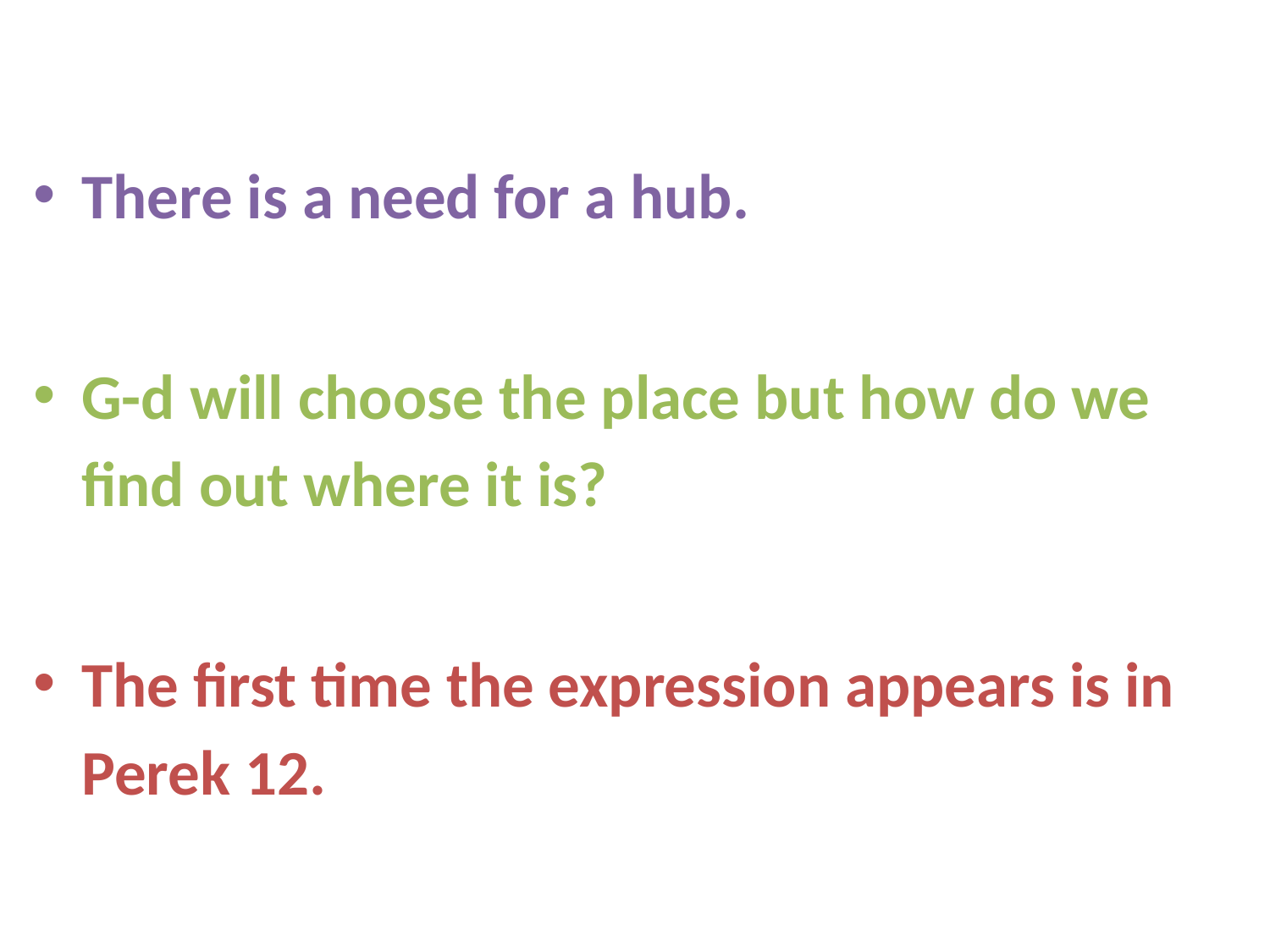

There is a need for a hub.

G-d will choose the place but how do we find out where it is?

The first time the expression appears is in Perek 12.